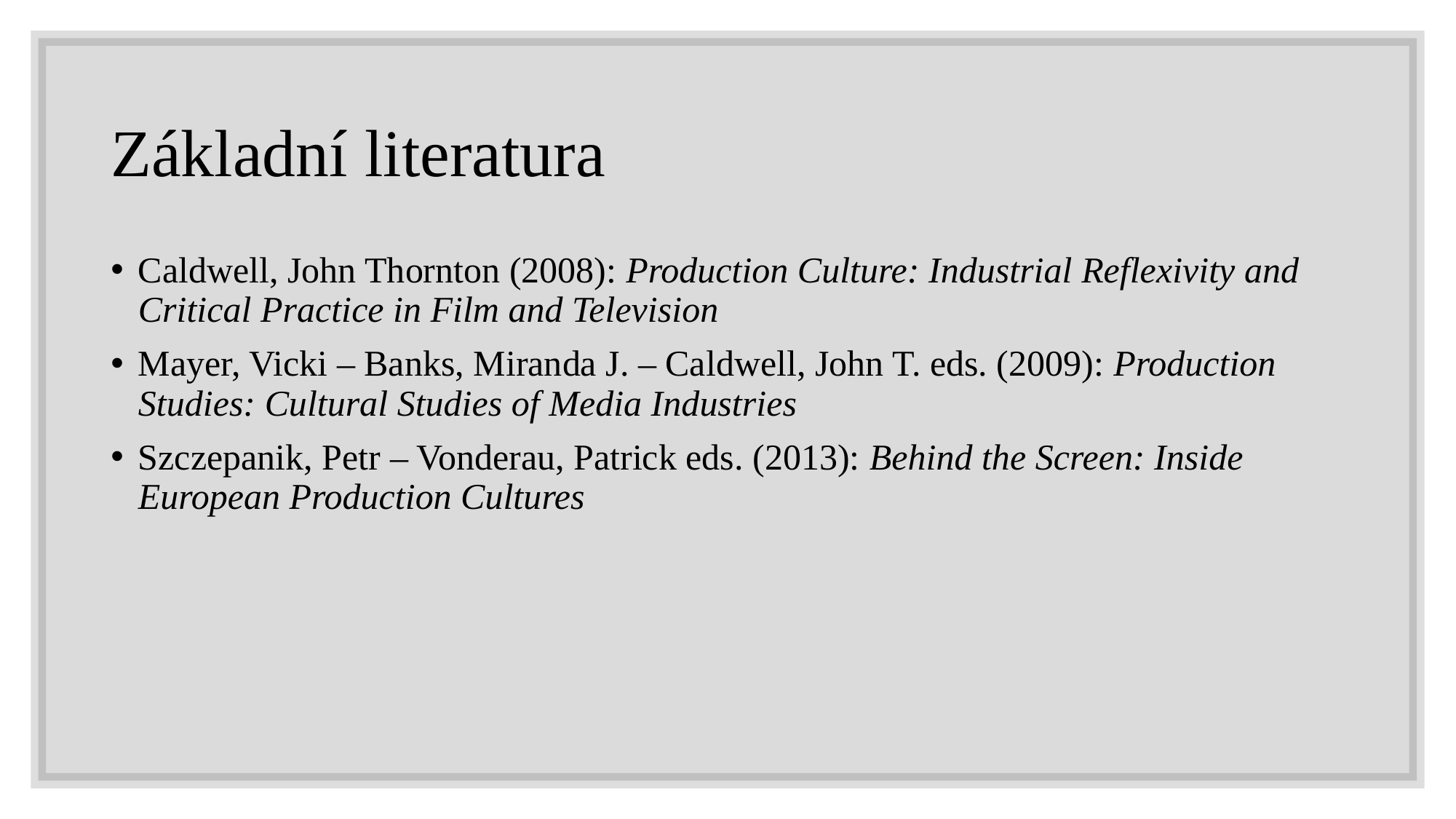

# Základní literatura
Caldwell, John Thornton (2008): Production Culture: Industrial Reflexivity and Critical Practice in Film and Television
Mayer, Vicki – Banks, Miranda J. – Caldwell, John T. eds. (2009): Production Studies: Cultural Studies of Media Industries
Szczepanik, Petr – Vonderau, Patrick eds. (2013): Behind the Screen: Inside European Production Cultures